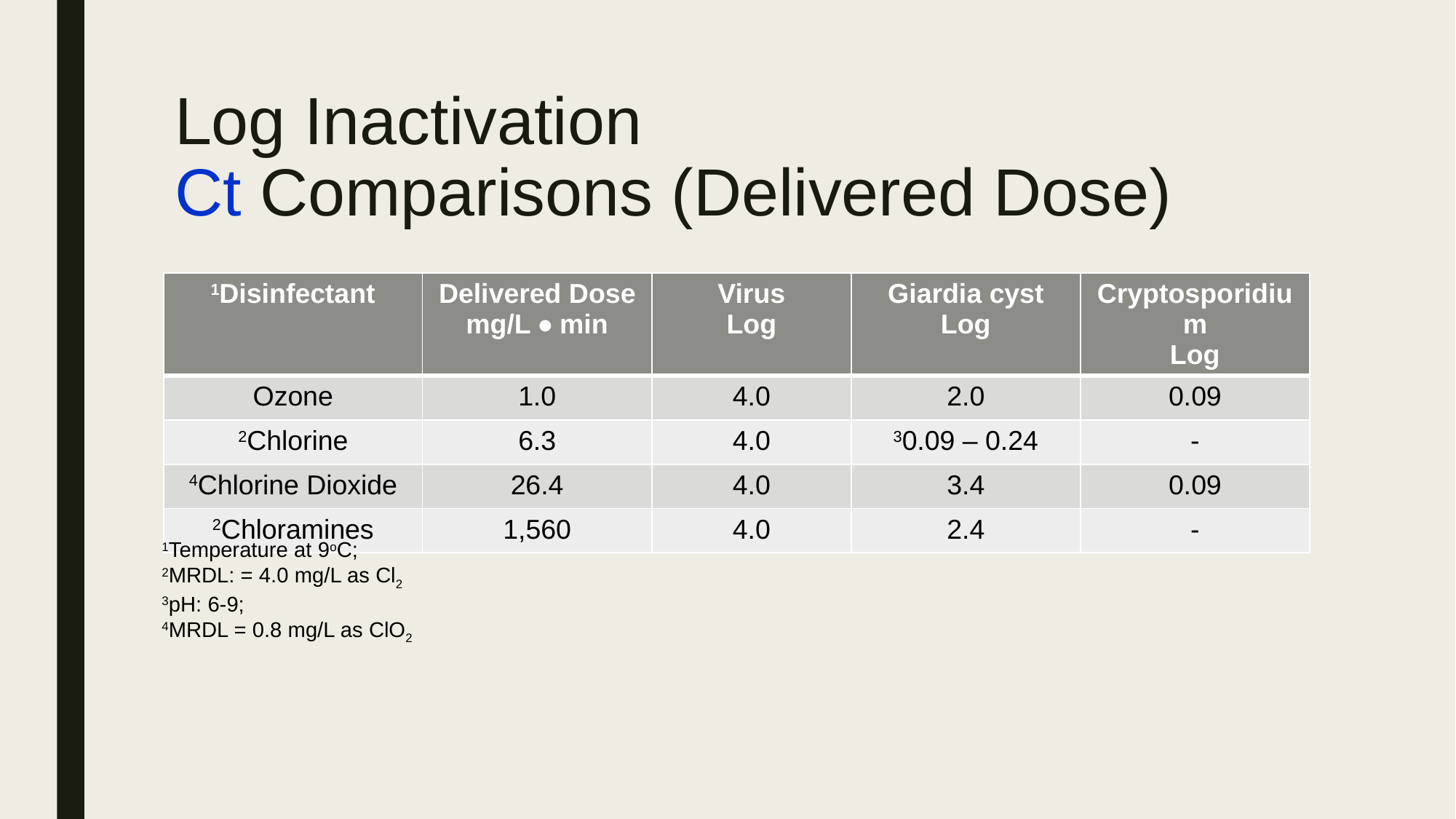

# Log Inactivation Ct Comparisons (Delivered Dose)
| 1Disinfectant | Delivered Dose mg/L • min | Virus Log | Giardia cyst Log | Cryptosporidium Log |
| --- | --- | --- | --- | --- |
| Ozone | 1.0 | 4.0 | 2.0 | 0.09 |
| 2Chlorine | 6.3 | 4.0 | 30.09 – 0.24 | - |
| 4Chlorine Dioxide | 26.4 | 4.0 | 3.4 | 0.09 |
| 2Chloramines | 1,560 | 4.0 | 2.4 | - |
1Temperature at 9oC;
2MRDL: = 4.0 mg/L as Cl2
3pH: 6-9;
4MRDL = 0.8 mg/L as ClO2